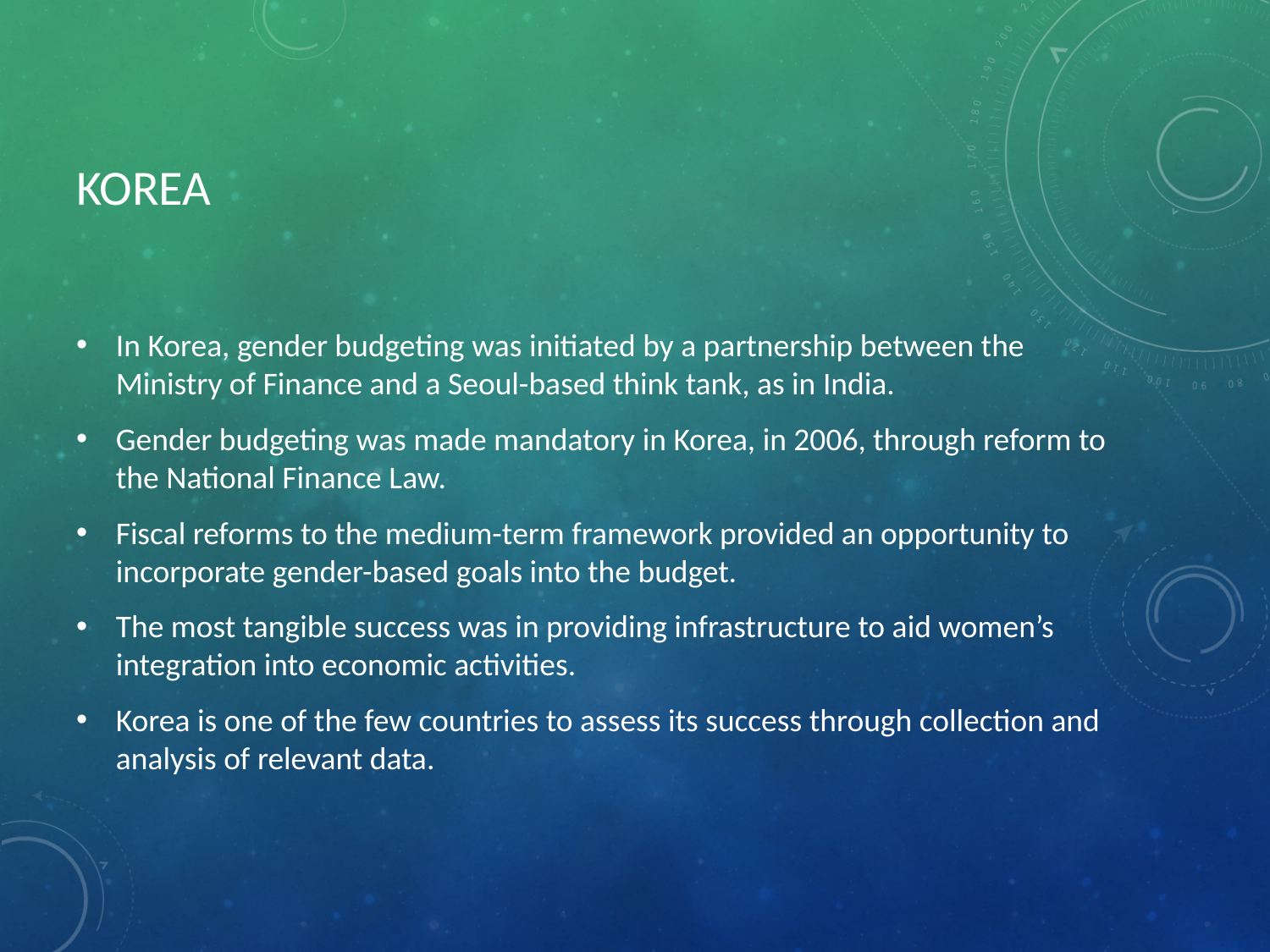

# Korea
In Korea, gender budgeting was initiated by a partnership between the Ministry of Finance and a Seoul-based think tank, as in India.
Gender budgeting was made mandatory in Korea, in 2006, through reform to the National Finance Law.
Fiscal reforms to the medium-term framework provided an opportunity to incorporate gender-based goals into the budget.
The most tangible success was in providing infrastructure to aid women’s integration into economic activities.
Korea is one of the few countries to assess its success through collection and analysis of relevant data.